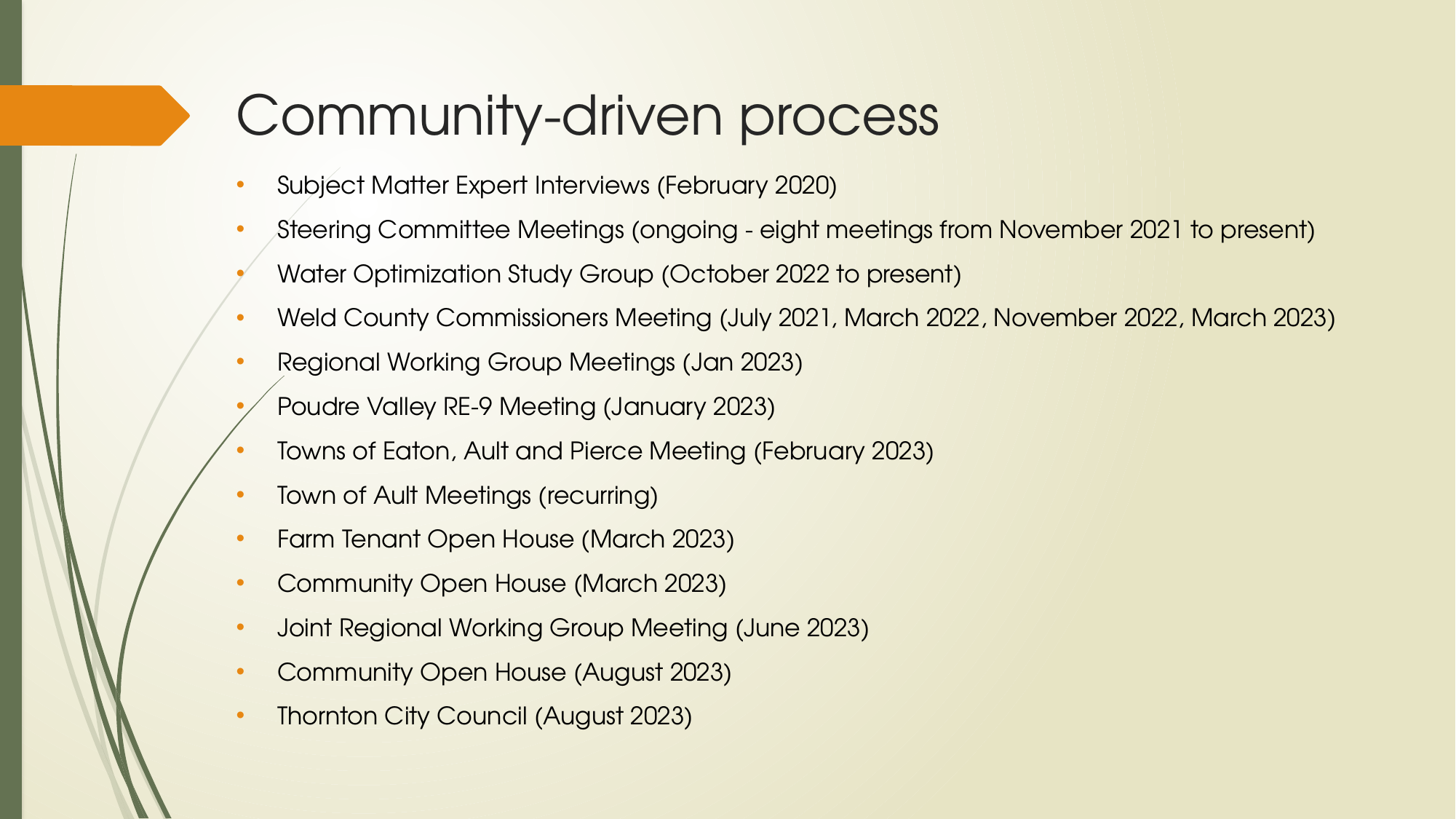

# Community-driven process
Subject Matter Expert Interviews (February 2020)
Steering Committee Meetings (ongoing - eight meetings from November 2021 to present)
Water Optimization Study Group (October 2022 to present)
Weld County Commissioners Meeting (July 2021, March 2022, November 2022, March 2023)
Regional Working Group Meetings (Jan 2023)
Poudre Valley RE-9 Meeting (January 2023)
Towns of Eaton, Ault and Pierce Meeting (February 2023)
Town of Ault Meetings (recurring)
Farm Tenant Open House (March 2023)
Community Open House (March 2023)
Joint Regional Working Group Meeting (June 2023)
Community Open House (August 2023)
Thornton City Council (August 2023)